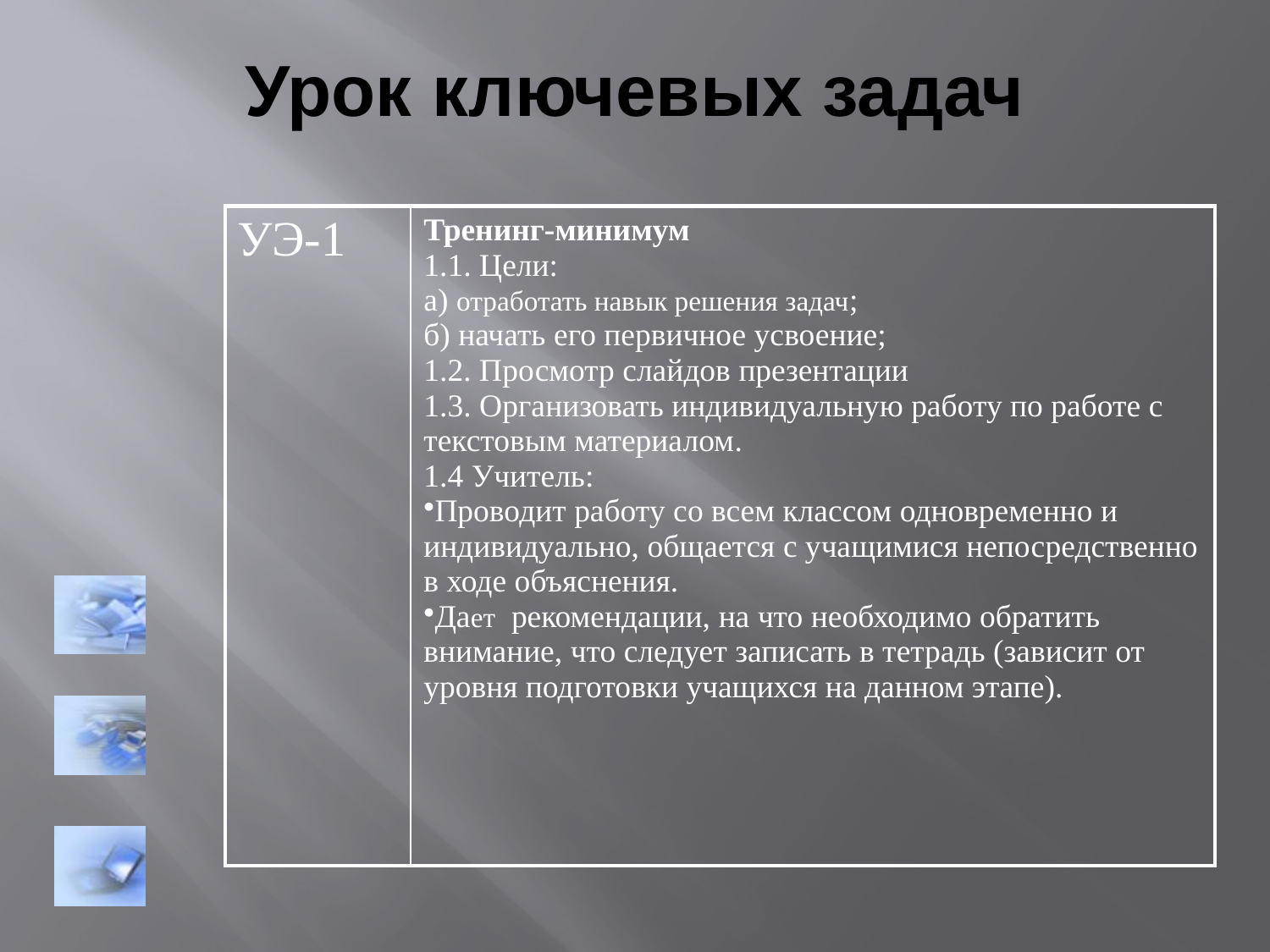

# Урок ключевых задач
| УЭ-1 | Тренинг-минимум 1.1. Цели: а) отработать навык решения задач; б) начать его первичное усвоение; 1.2. Просмотр слайдов презентации 1.3. Организовать индивидуальную работу по работе с текстовым материалом. 1.4 Учитель: Проводит работу со всем классом одновременно и индивидуально, общается с учащимися непосредственно в ходе объяснения. Дает рекомендации, на что необходимо обратить внимание, что следует записать в тетрадь (зависит от уровня подготовки учащихся на данном этапе). |
| --- | --- |